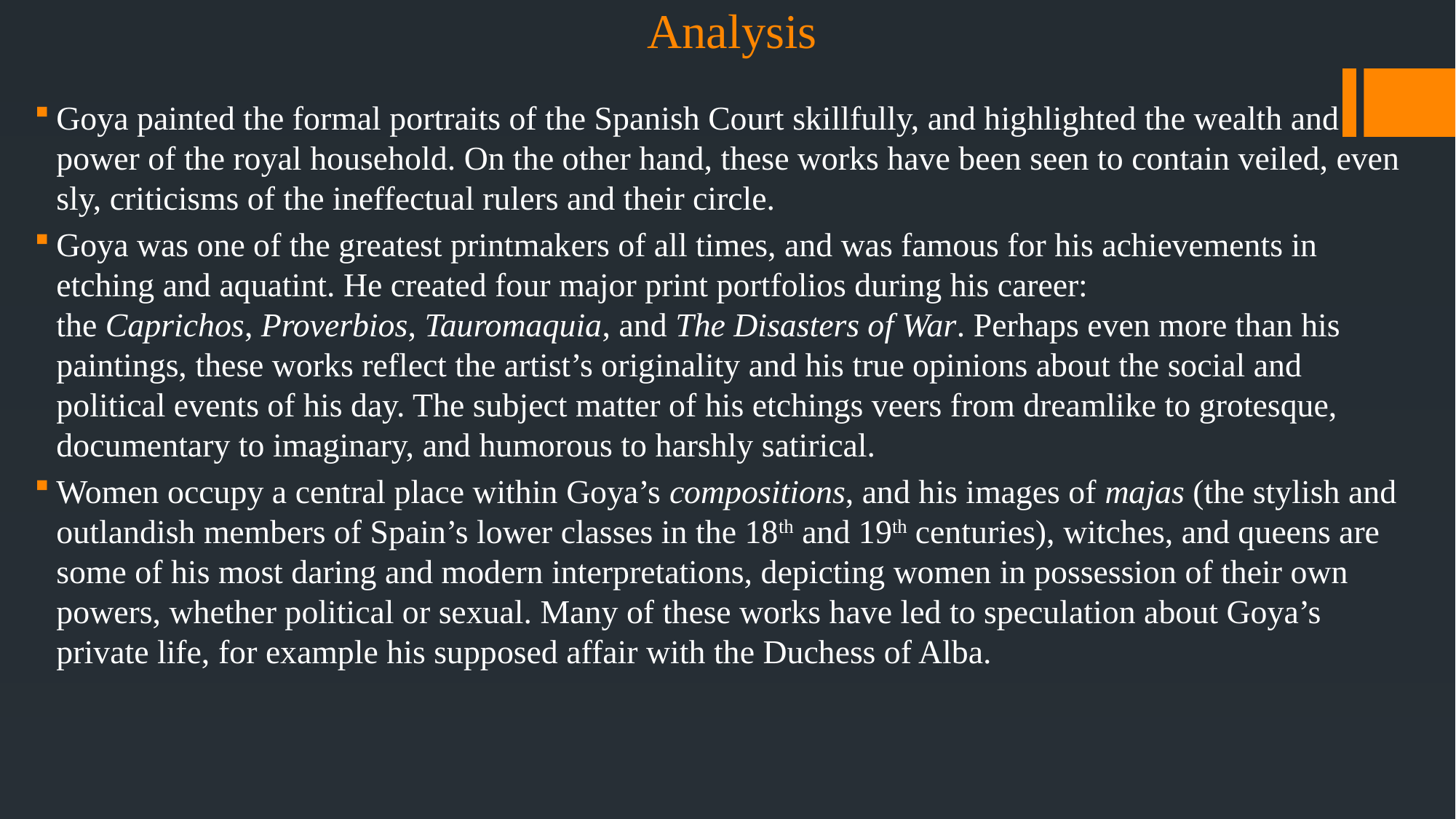

# Analysis
Goya painted the formal portraits of the Spanish Court skillfully, and highlighted the wealth and power of the royal household. On the other hand, these works have been seen to contain veiled, even sly, criticisms of the ineffectual rulers and their circle.
Goya was one of the greatest printmakers of all times, and was famous for his achievements in etching and aquatint. He created four major print portfolios during his career: the Caprichos, Proverbios, Tauromaquia, and The Disasters of War. Perhaps even more than his paintings, these works reflect the artist’s originality and his true opinions about the social and political events of his day. The subject matter of his etchings veers from dreamlike to grotesque, documentary to imaginary, and humorous to harshly satirical.
Women occupy a central place within Goya’s compositions, and his images of majas (the stylish and outlandish members of Spain’s lower classes in the 18th and 19th centuries), witches, and queens are some of his most daring and modern interpretations, depicting women in possession of their own powers, whether political or sexual. Many of these works have led to speculation about Goya’s private life, for example his supposed affair with the Duchess of Alba.